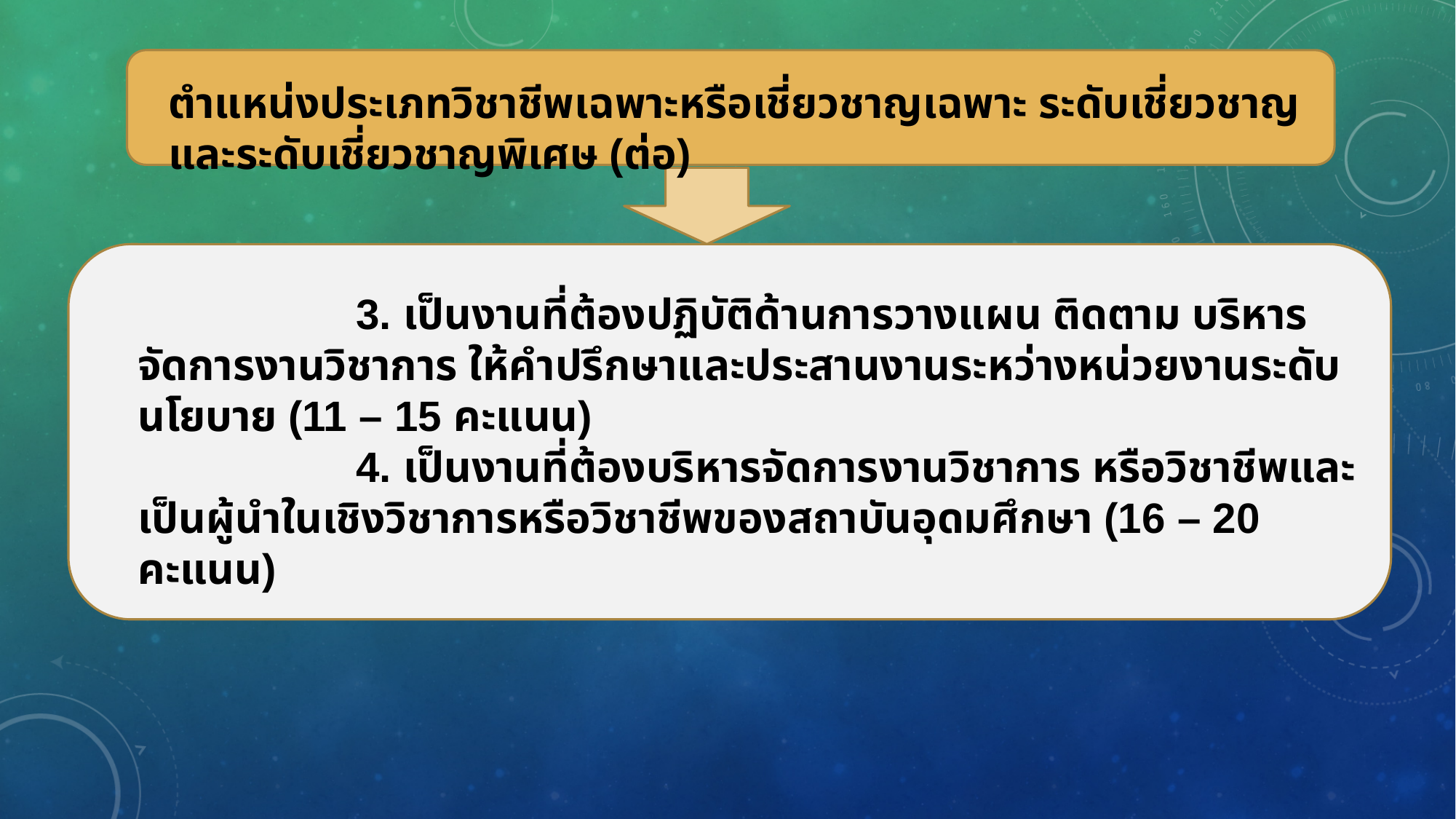

ตำแหน่งประเภทวิชาชีพเฉพาะหรือเชี่ยวชาญเฉพาะ ระดับเชี่ยวชาญและระดับเชี่ยวชาญพิเศษ (ต่อ)

		3. เป็นงานที่ต้องปฏิบัติด้านการวางแผน ติดตาม บริหารจัดการงานวิชาการ ให้คำปรึกษาและประสานงานระหว่างหน่วยงานระดับนโยบาย (11 – 15 คะแนน)
		4. เป็นงานที่ต้องบริหารจัดการงานวิชาการ หรือวิชาชีพและเป็นผู้นำในเชิงวิชาการหรือวิชาชีพของสถาบันอุดมศึกษา (16 – 20 คะแนน)